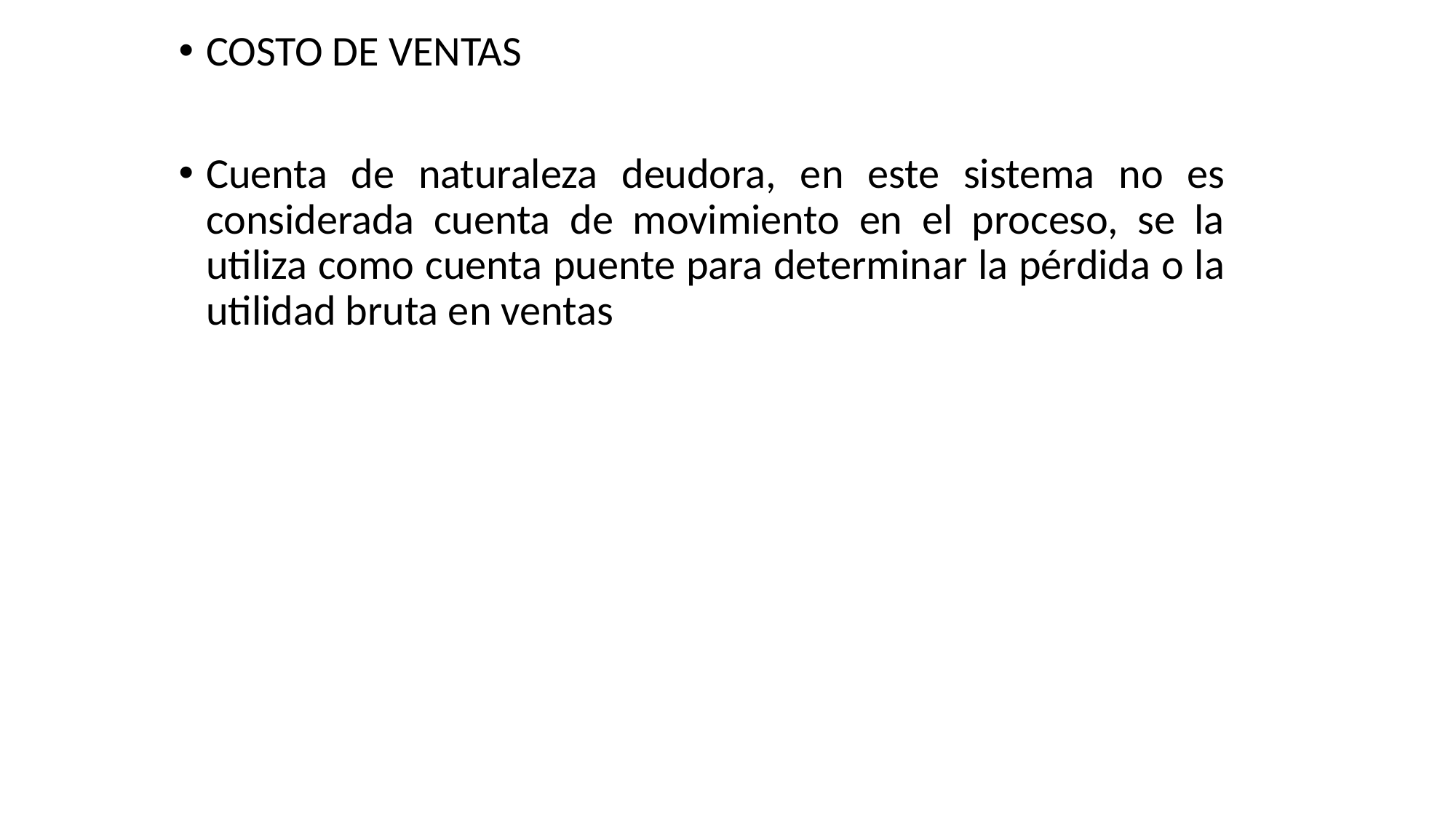

COSTO DE VENTAS

Cuenta de naturaleza deudora, en este sistema no es considerada cuenta de movimiento en el proceso, se la utiliza como cuenta puente para determinar la pérdida o la utilidad bruta en ventas